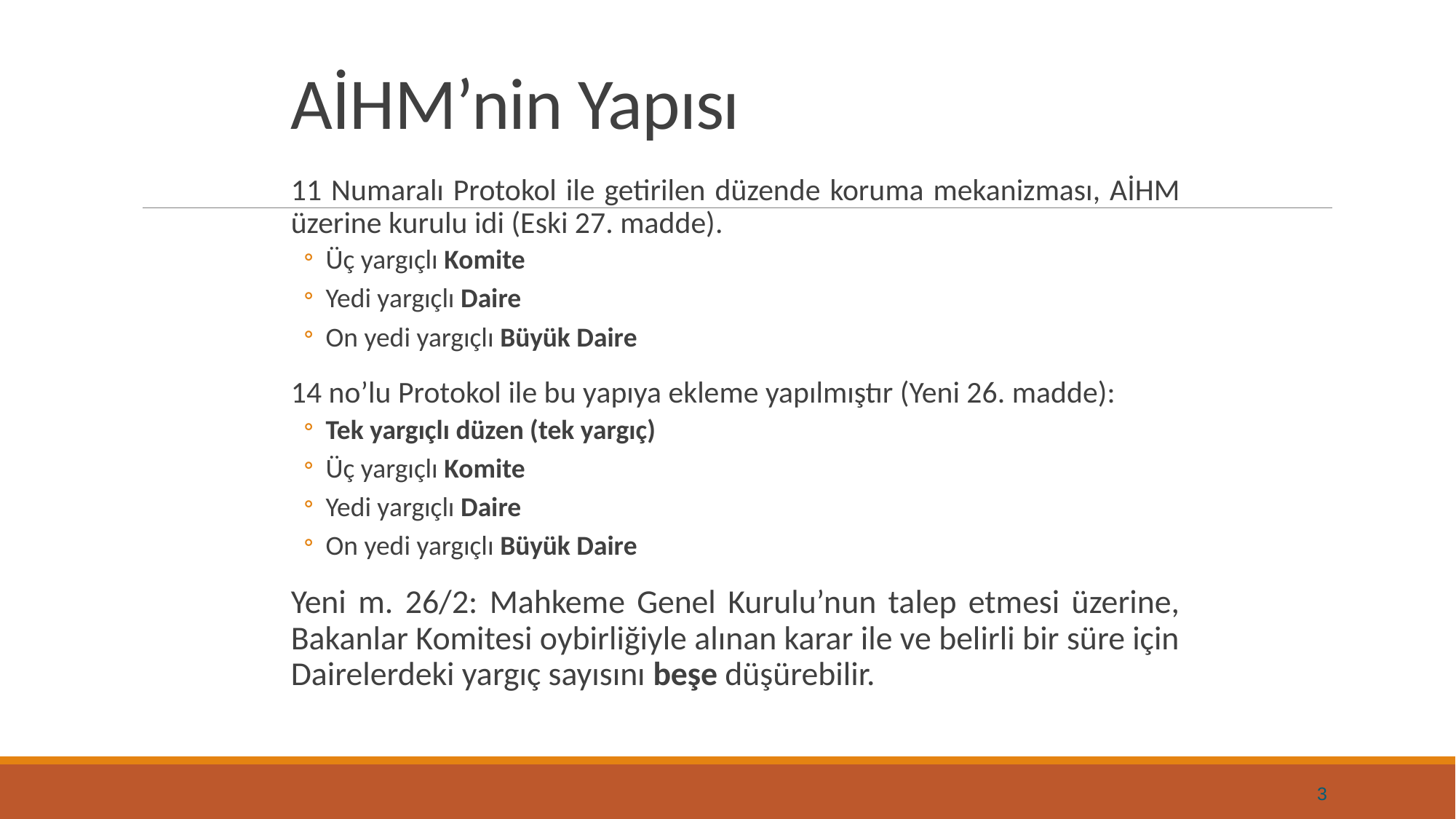

# AİHM’nin Yapısı
11 Numaralı Protokol ile getirilen düzende koruma mekanizması, AİHM üzerine kurulu idi (Eski 27. madde).
Üç yargıçlı Komite
Yedi yargıçlı Daire
On yedi yargıçlı Büyük Daire
14 no’lu Protokol ile bu yapıya ekleme yapılmıştır (Yeni 26. madde):
Tek yargıçlı düzen (tek yargıç)
Üç yargıçlı Komite
Yedi yargıçlı Daire
On yedi yargıçlı Büyük Daire
Yeni m. 26/2: Mahkeme Genel Kurulu’nun talep etmesi üzerine, Bakanlar Komitesi oybirliğiyle alınan karar ile ve belirli bir süre için Dairelerdeki yargıç sayısını beşe düşürebilir.
3